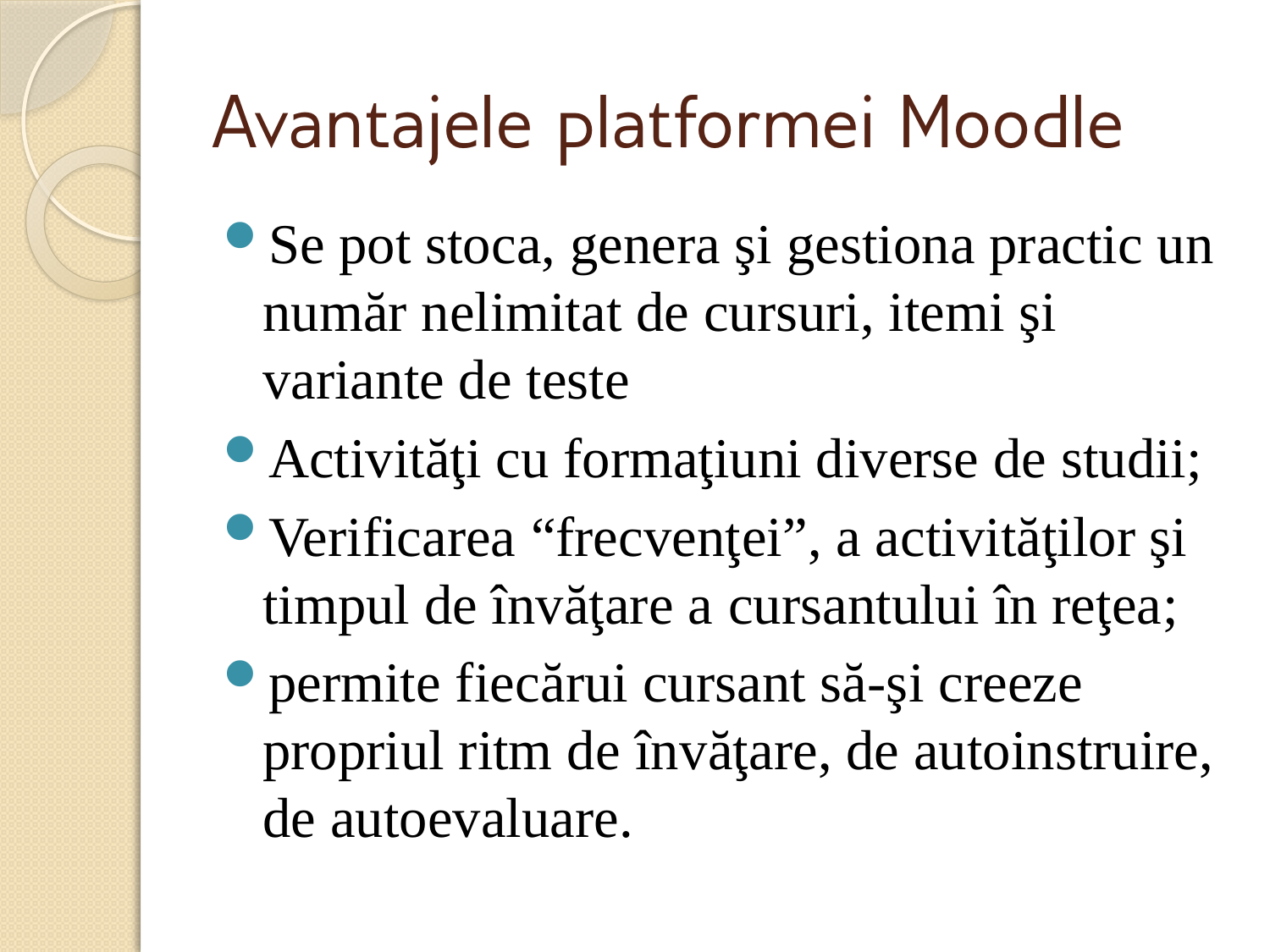

# Avantajele platformei Moodle
Se pot stoca, genera şi gestiona practic un număr nelimitat de cursuri, itemi şi variante de teste
Activităţi cu formaţiuni diverse de studii;
Verificarea “frecvenţei”, a activităţilor şi timpul de învăţare a cursantului în reţea;
permite fiecărui cursant să-şi creeze propriul ritm de învăţare, de autoinstruire, de autoevaluare.